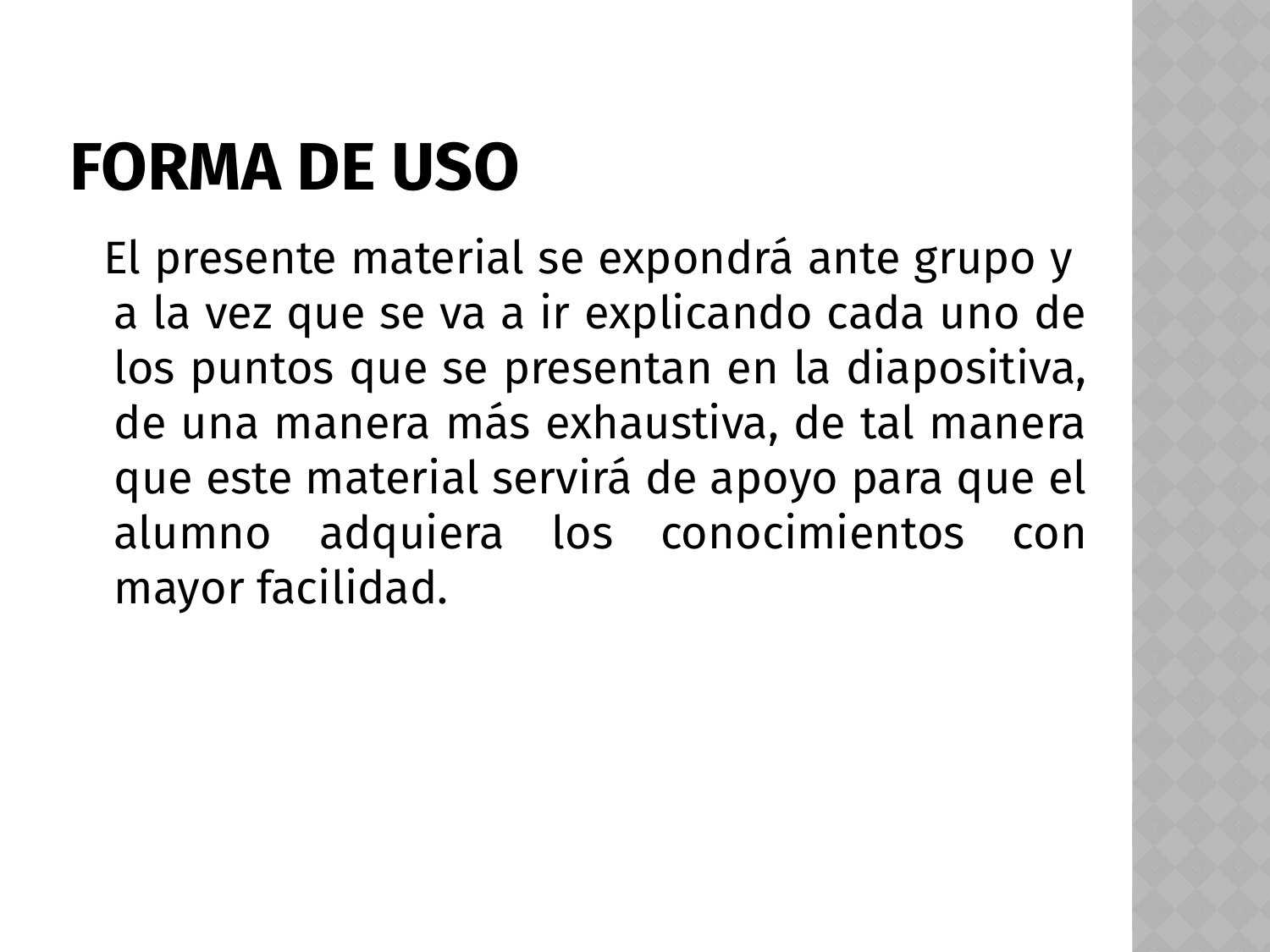

# Forma de uso
  El presente material se expondrá ante grupo y  a la vez que se va a ir explicando cada uno de los puntos que se presentan en la diapositiva, de una manera más exhaustiva, de tal manera que este material servirá de apoyo para que el alumno adquiera los conocimientos con mayor facilidad.